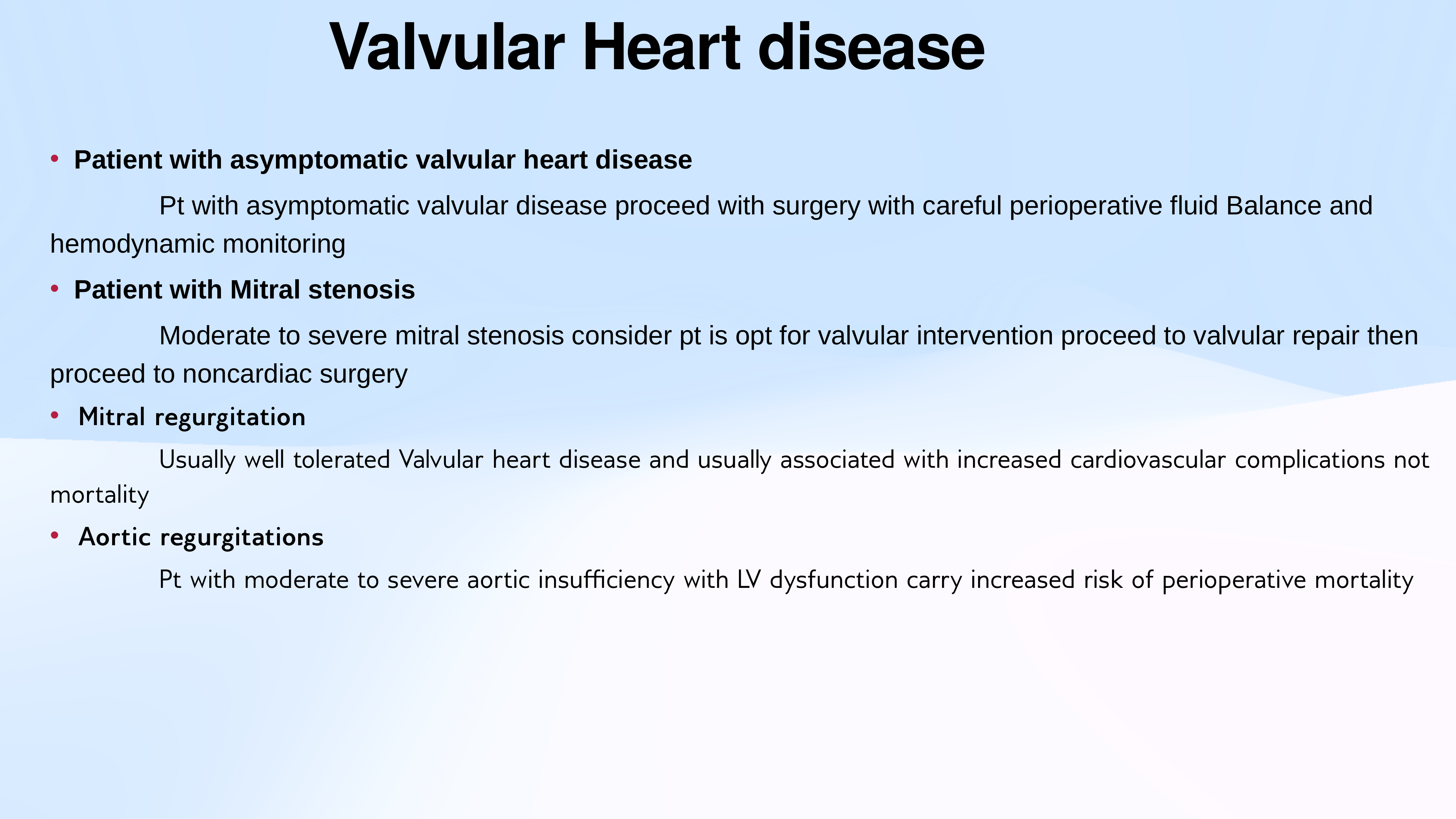

# Valvular Heart disease
Patient with asymptomatic valvular heart disease
		Pt with asymptomatic valvular disease proceed with surgery with careful perioperative fluid Balance and hemodynamic monitoring
Patient with Mitral stenosis
   		Moderate to severe mitral stenosis consider pt is opt for valvular intervention proceed to valvular repair then proceed to noncardiac surgery
Mitral regurgitation
		Usually well tolerated Valvular heart disease and usually associated with increased cardiovascular complications not mortality
Aortic regurgitations
		Pt with moderate to severe aortic insufficiency with LV dysfunction carry increased risk of perioperative mortality